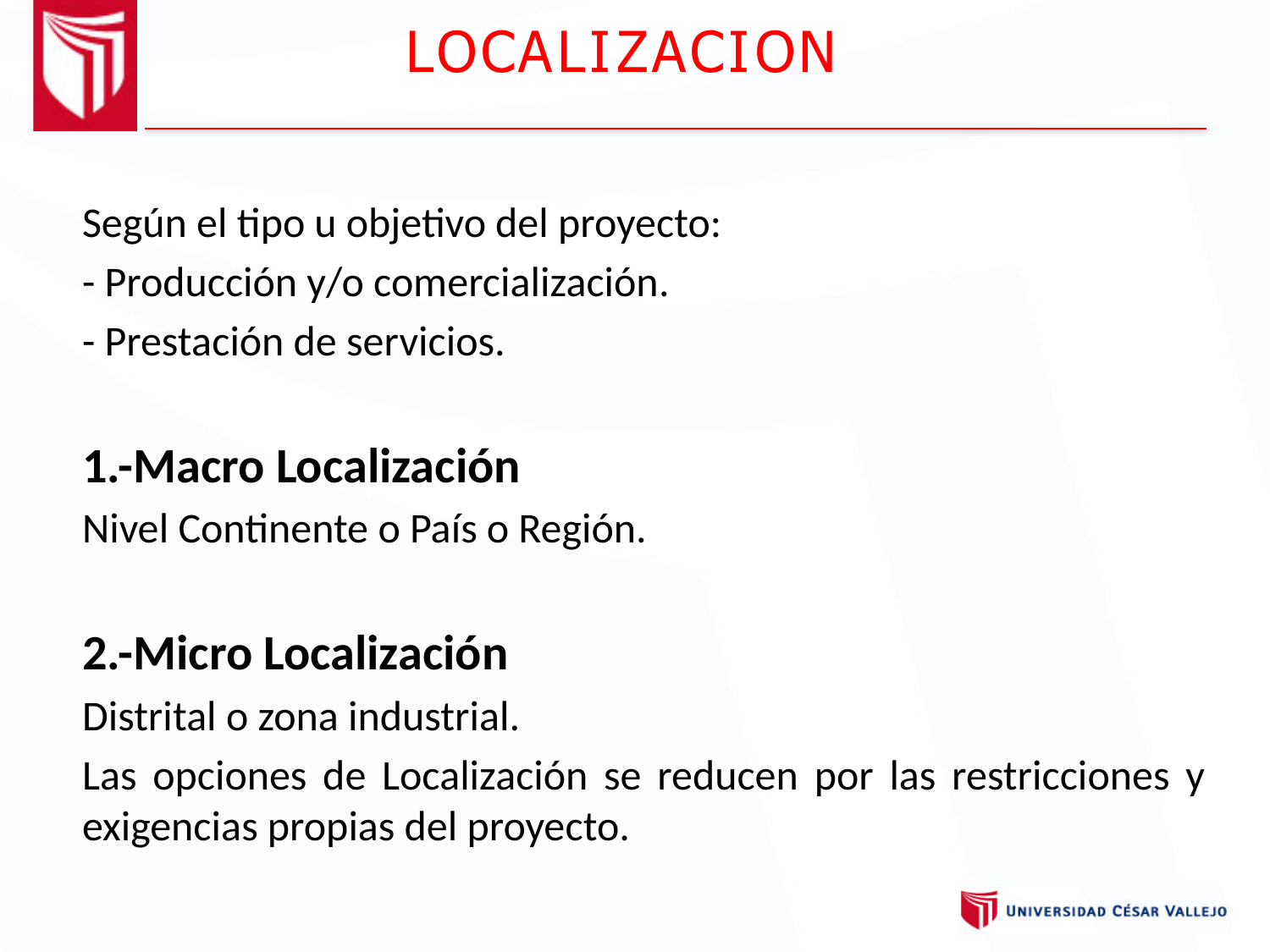

LOCALIZACION
Según el tipo u objetivo del proyecto:
- Producción y/o comercialización.
- Prestación de servicios.

1.-Macro Localización
Nivel Continente o País o Región.

2.-Micro Localización
Distrital o zona industrial.
Las opciones de Localización se reducen por las restricciones y exigencias propias del proyecto.